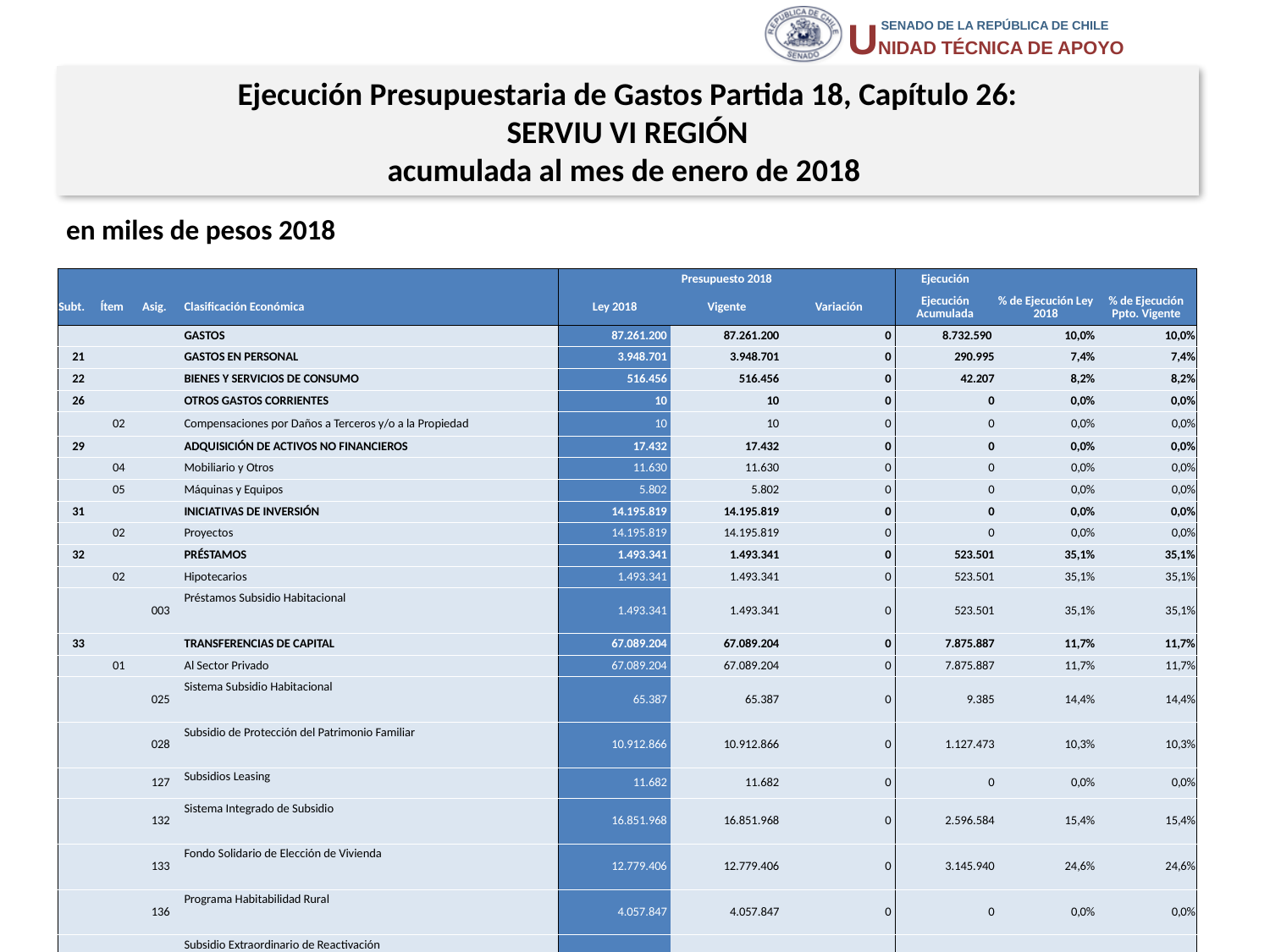

Ejecución Presupuestaria de Gastos Partida 18, Capítulo 26:
SERVIU VI REGIÓN
acumulada al mes de enero de 2018
en miles de pesos 2018
|  |  |  |  | Presupuesto 2018 |  |  | Ejecución |  |  |
| --- | --- | --- | --- | --- | --- | --- | --- | --- | --- |
| Subt. | Ítem | Asig. | Clasificación Económica | Ley 2018 | Vigente | Variación | Ejecución Acumulada | % de Ejecución Ley 2018 | % de Ejecución Ppto. Vigente |
|  |  |  | GASTOS | 87.261.200 | 87.261.200 | 0 | 8.732.590 | 10,0% | 10,0% |
| 21 |  |  | GASTOS EN PERSONAL | 3.948.701 | 3.948.701 | 0 | 290.995 | 7,4% | 7,4% |
| 22 |  |  | BIENES Y SERVICIOS DE CONSUMO | 516.456 | 516.456 | 0 | 42.207 | 8,2% | 8,2% |
| 26 |  |  | OTROS GASTOS CORRIENTES | 10 | 10 | 0 | 0 | 0,0% | 0,0% |
|  | 02 |  | Compensaciones por Daños a Terceros y/o a la Propiedad | 10 | 10 | 0 | 0 | 0,0% | 0,0% |
| 29 |  |  | ADQUISICIÓN DE ACTIVOS NO FINANCIEROS | 17.432 | 17.432 | 0 | 0 | 0,0% | 0,0% |
|  | 04 |  | Mobiliario y Otros | 11.630 | 11.630 | 0 | 0 | 0,0% | 0,0% |
|  | 05 |  | Máquinas y Equipos | 5.802 | 5.802 | 0 | 0 | 0,0% | 0,0% |
| 31 |  |  | INICIATIVAS DE INVERSIÓN | 14.195.819 | 14.195.819 | 0 | 0 | 0,0% | 0,0% |
|  | 02 |  | Proyectos | 14.195.819 | 14.195.819 | 0 | 0 | 0,0% | 0,0% |
| 32 |  |  | PRÉSTAMOS | 1.493.341 | 1.493.341 | 0 | 523.501 | 35,1% | 35,1% |
|  | 02 |  | Hipotecarios | 1.493.341 | 1.493.341 | 0 | 523.501 | 35,1% | 35,1% |
|  |  | 003 | Préstamos Subsidio Habitacional | 1.493.341 | 1.493.341 | 0 | 523.501 | 35,1% | 35,1% |
| 33 |  |  | TRANSFERENCIAS DE CAPITAL | 67.089.204 | 67.089.204 | 0 | 7.875.887 | 11,7% | 11,7% |
|  | 01 |  | Al Sector Privado | 67.089.204 | 67.089.204 | 0 | 7.875.887 | 11,7% | 11,7% |
|  |  | 025 | Sistema Subsidio Habitacional | 65.387 | 65.387 | 0 | 9.385 | 14,4% | 14,4% |
|  |  | 028 | Subsidio de Protección del Patrimonio Familiar | 10.912.866 | 10.912.866 | 0 | 1.127.473 | 10,3% | 10,3% |
|  |  | 127 | Subsidios Leasing | 11.682 | 11.682 | 0 | 0 | 0,0% | 0,0% |
|  |  | 132 | Sistema Integrado de Subsidio | 16.851.968 | 16.851.968 | 0 | 2.596.584 | 15,4% | 15,4% |
|  |  | 133 | Fondo Solidario de Elección de Vivienda | 12.779.406 | 12.779.406 | 0 | 3.145.940 | 24,6% | 24,6% |
|  |  | 136 | Programa Habitabilidad Rural | 4.057.847 | 4.057.847 | 0 | 0 | 0,0% | 0,0% |
|  |  | 137 | Subsidio Extraordinario de Reactivación | 17.470.871 | 17.470.871 | 0 | 996.505 | 5,7% | 5,7% |
|  |  | 138 | Programa de Integración Social y Territorial | 4.939.177 | 4.939.177 | 0 | 0 | 0,0% | 0,0% |
| 34 |  |  | SERVICIO DE LA DEUDA | 237 | 237 | 0 | 0 | 0,0% | 0,0% |
|  | 07 |  | Deuda Flotante | 237 | 237 | 0 | 0 | 0,0% | 0,0% |
16